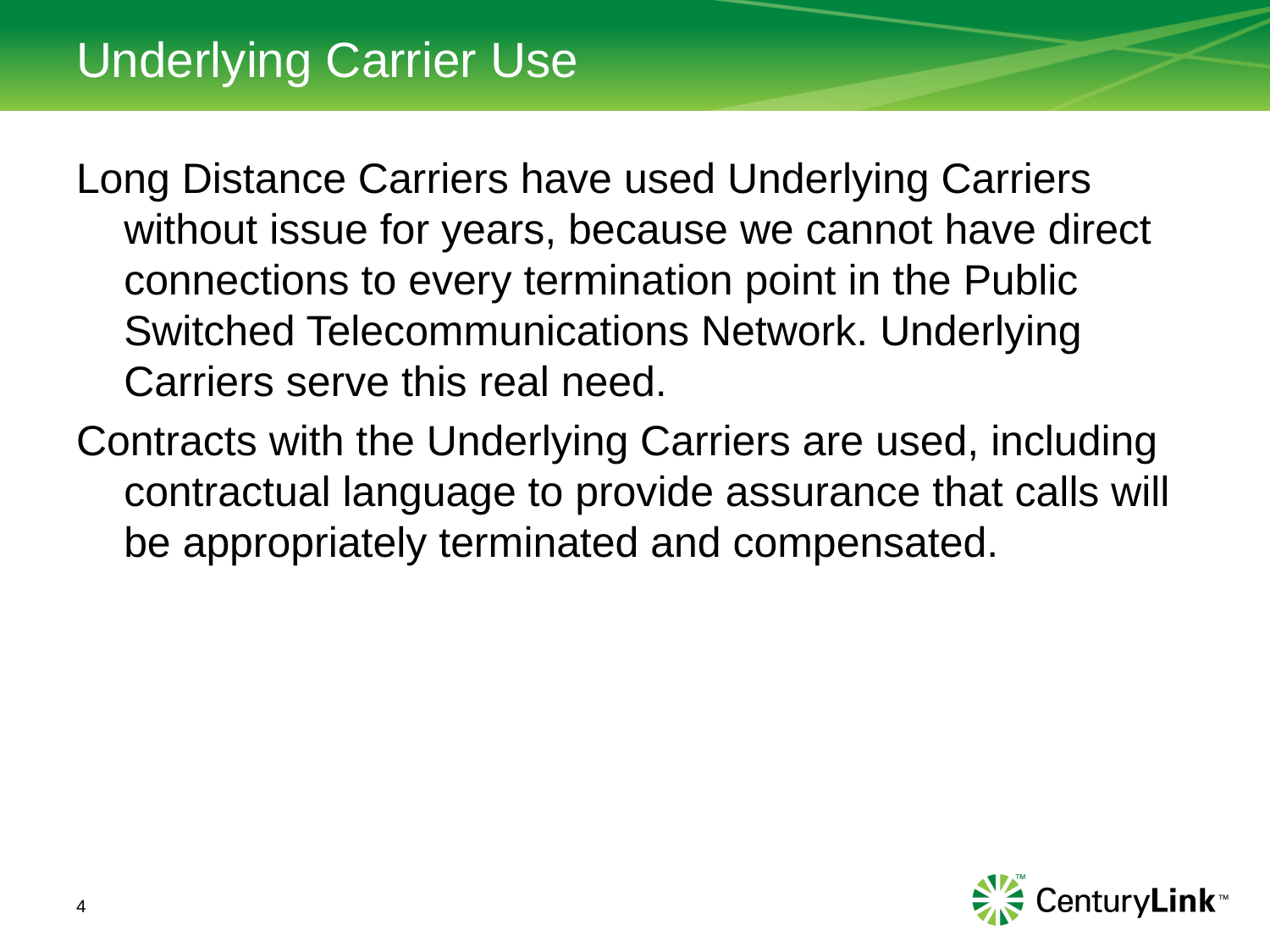

# Underlying Carrier Use
Long Distance Carriers have used Underlying Carriers without issue for years, because we cannot have direct connections to every termination point in the Public Switched Telecommunications Network. Underlying Carriers serve this real need.
Contracts with the Underlying Carriers are used, including contractual language to provide assurance that calls will be appropriately terminated and compensated.
4